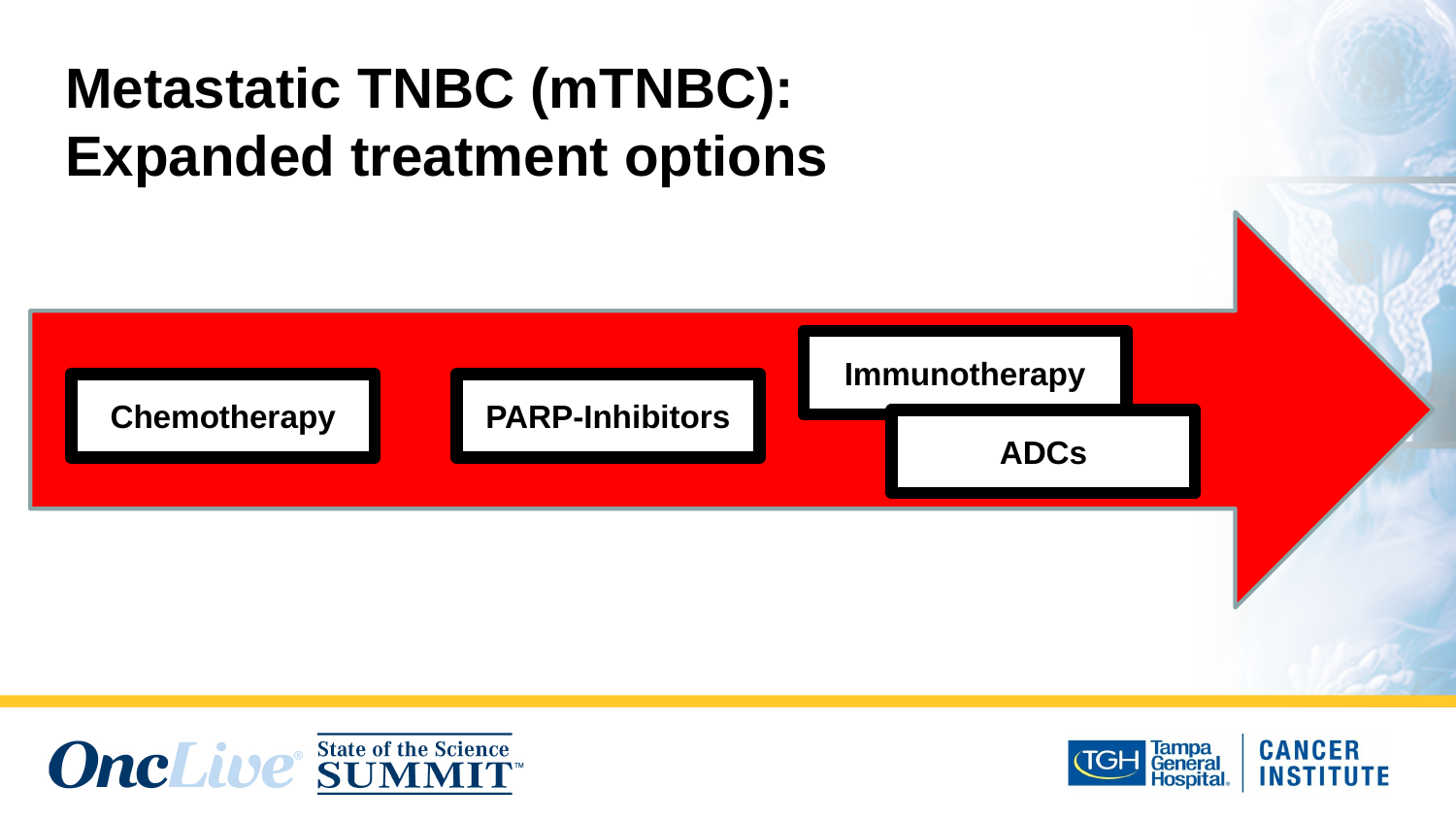

# Metastatic TNBC (mTNBC): Expanded treatment options

Immunotherapy
Chemotherapy
PARP-Inhibitors
ADCs